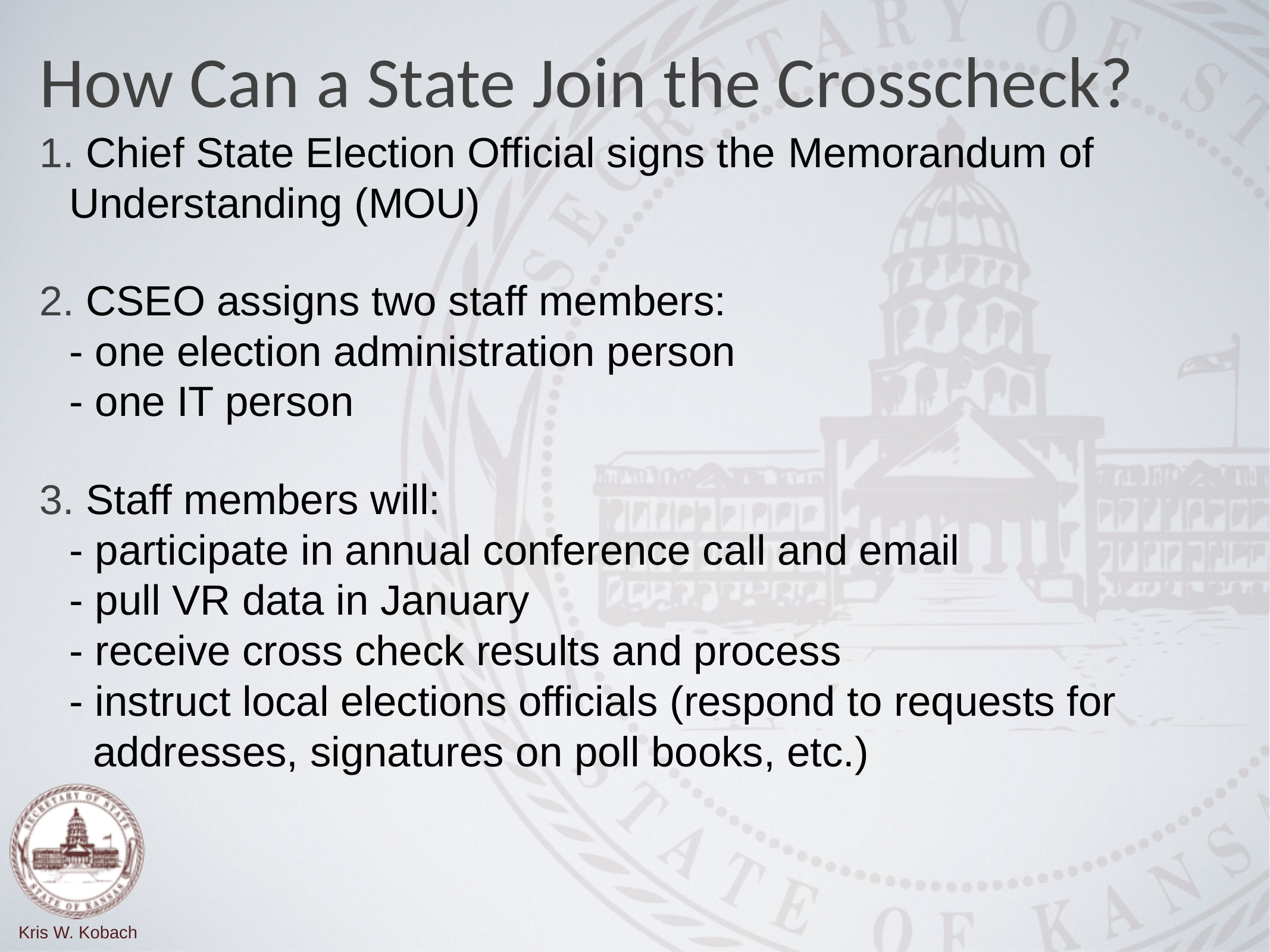

# How Can a State Join the Crosscheck?
 Chief State Election Official signs the Memorandum of Understanding (MOU)
 CSEO assigns two staff members:
- one election administration person
- one IT person
 Staff members will:
- participate in annual conference call and email
- pull VR data in January
- receive cross check results and process
- instruct local elections officials (respond to requests for
  addresses, signatures on poll books, etc.)